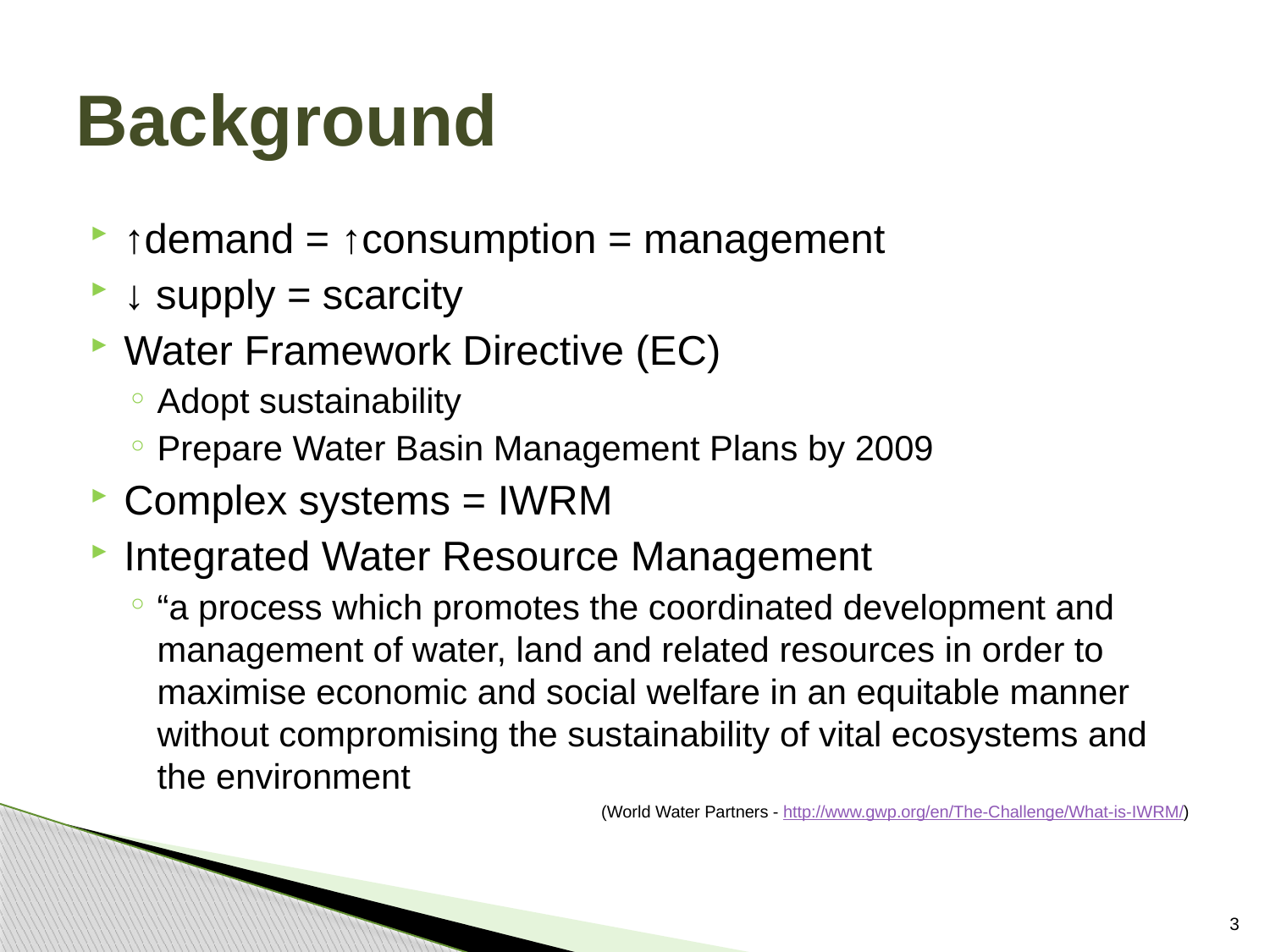

# Background
↑demand = ↑consumption = management
↓ supply = scarcity
Water Framework Directive (EC)
Adopt sustainability
Prepare Water Basin Management Plans by 2009
Complex systems = IWRM
Integrated Water Resource Management
“a process which promotes the coordinated development and management of water, land and related resources in order to maximise economic and social welfare in an equitable manner without compromising the sustainability of vital ecosystems and the environment
(World Water Partners - http://www.gwp.org/en/The-Challenge/What-is-IWRM/)

3